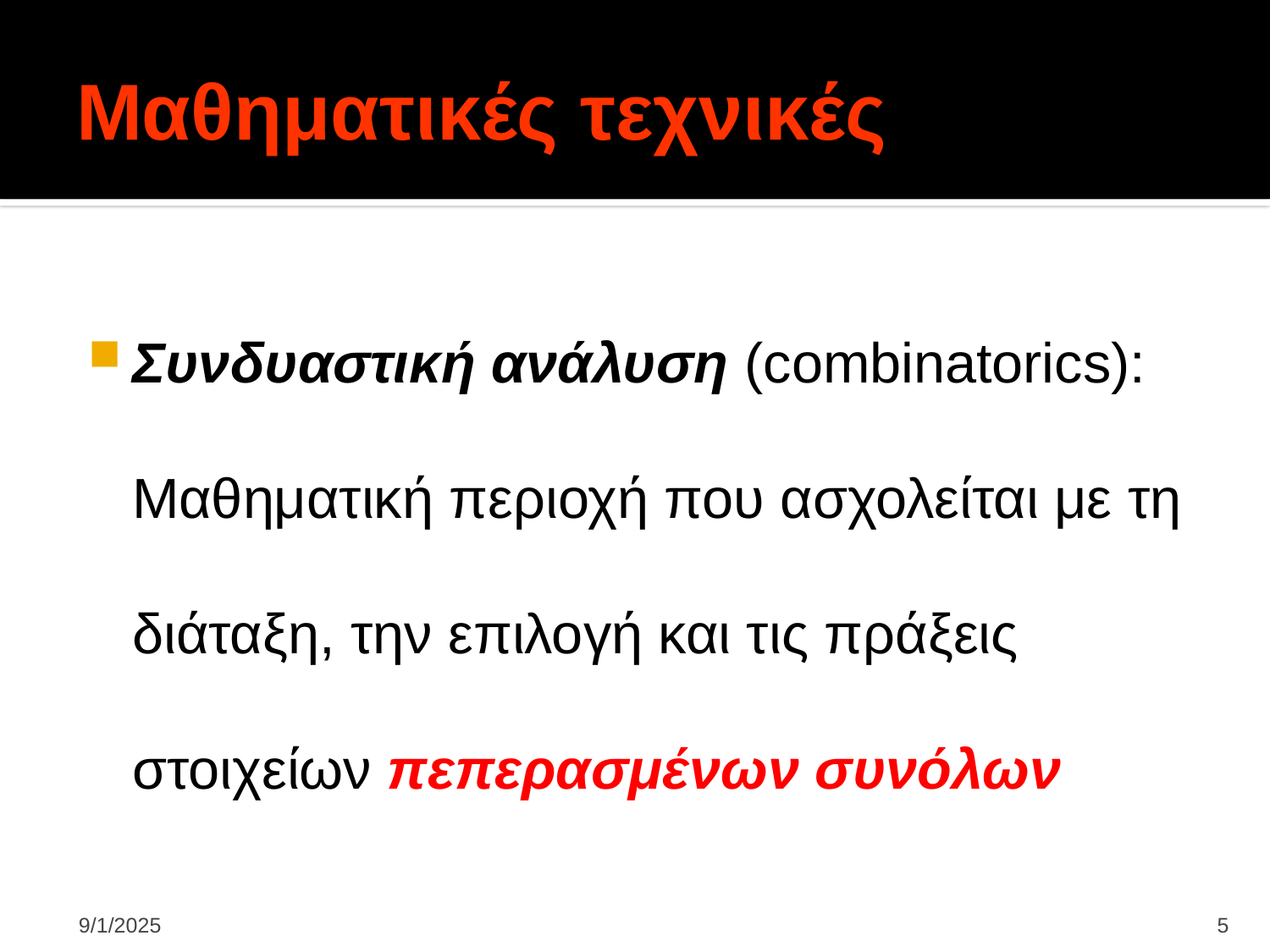

# Μαθηματικές τεχνικές
Συνδυαστική ανάλυση (combinatorics): Μαθηματική περιοχή που ασχολείται με τη διάταξη, την επιλογή και τις πράξεις στοιχείων πεπερασμένων συνόλων
9/1/2025
5